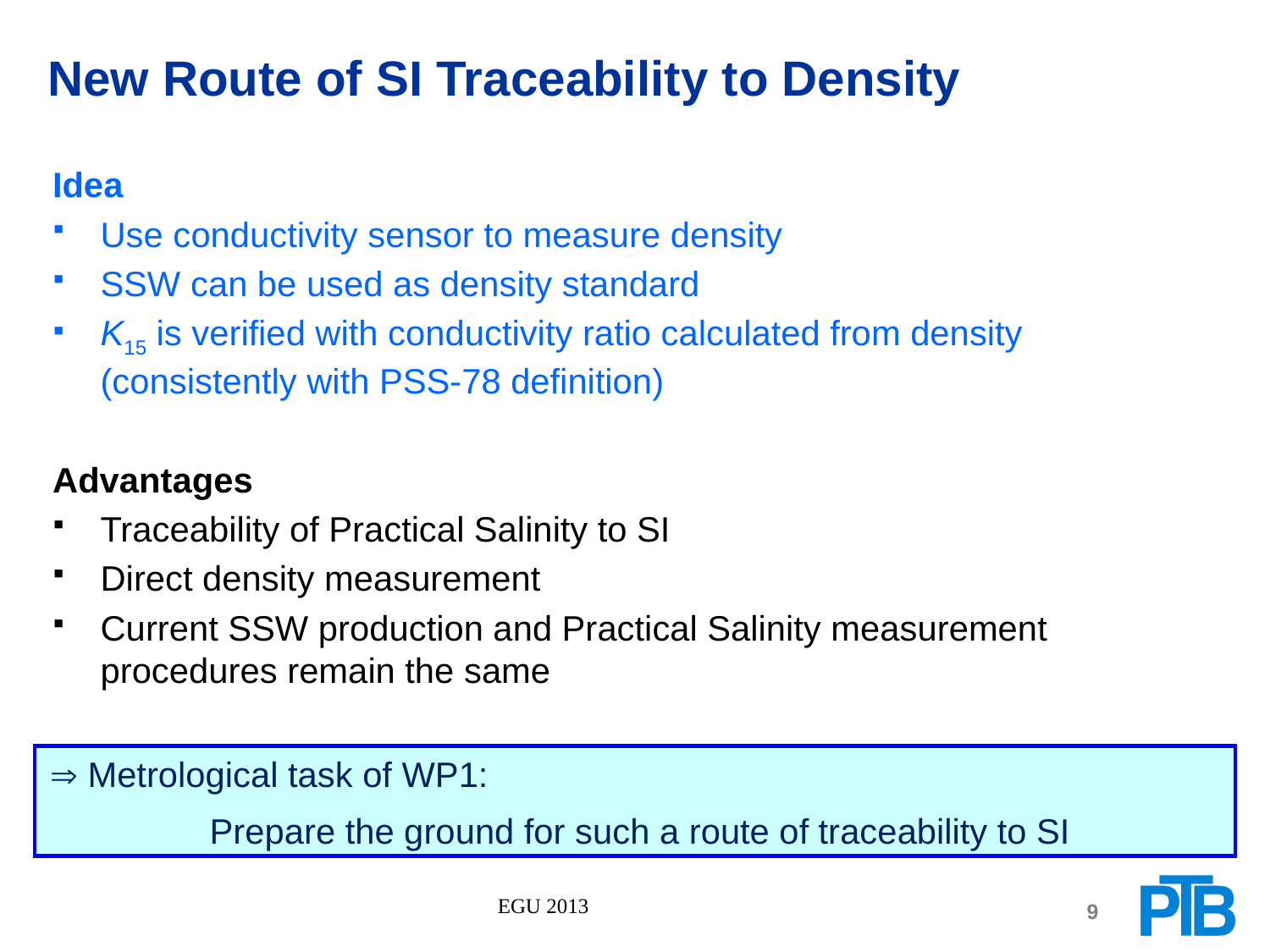

# New Route of SI Traceability to Density
Idea
Use conductivity sensor to measure density
SSW can be used as density standard
K15 is verified with conductivity ratio calculated from density
(consistently with PSS-78 definition)

Advantages
Traceability of Practical Salinity to SI
Direct density measurement
Current SSW production and Practical Salinity measurement procedures remain the same
 ⇒ Metrological task of WP1:
 Prepare the ground for such a route of traceability to SI
EGU 2013